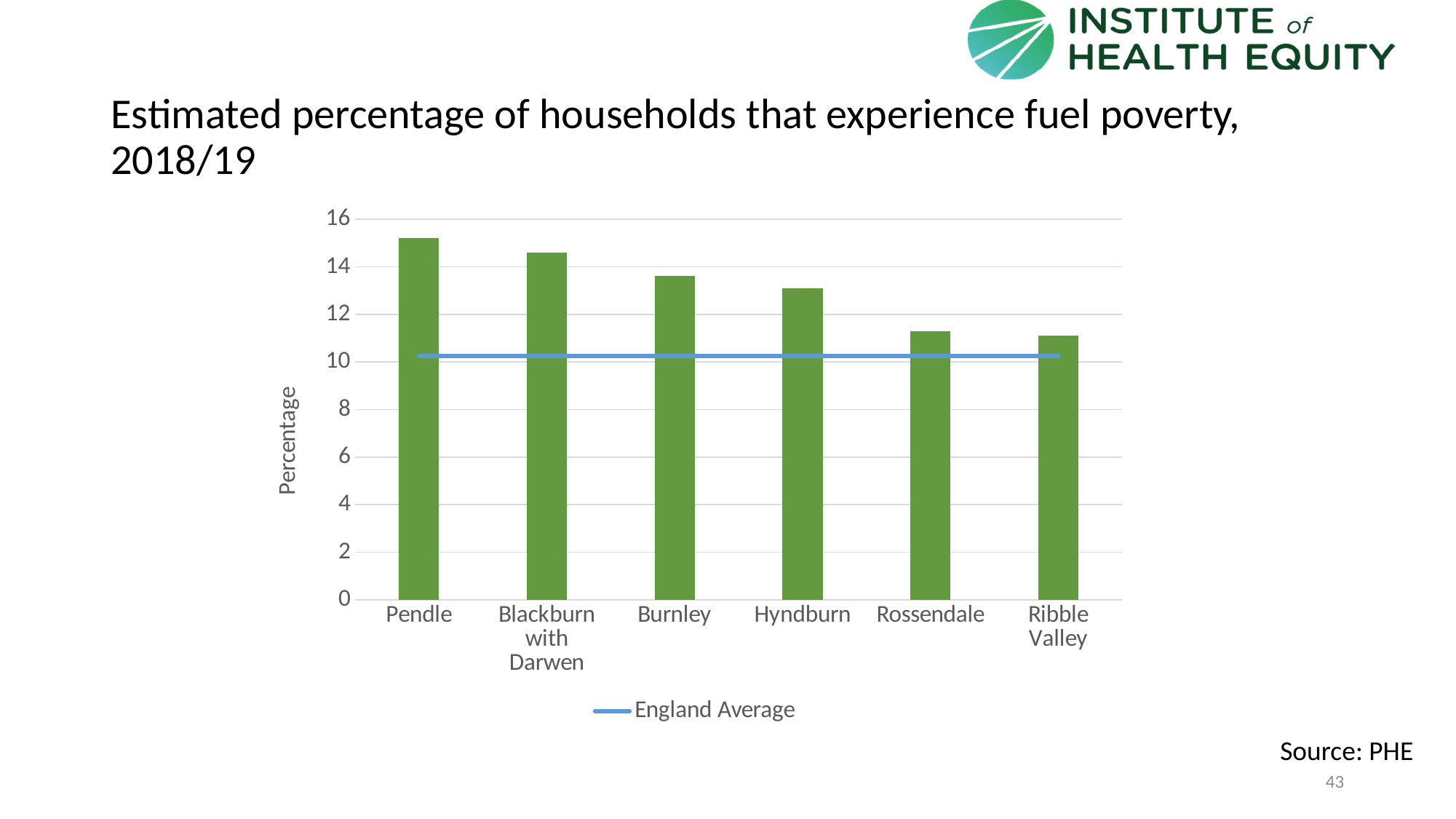

# Estimated percentage of households that experience fuel poverty, 2018/19

### Chart

| Category | Area | England Average |
|---|---|---|
| Pendle | 15.2 | 10.253 |
| Blackburn with Darwen | 14.6 | 10.253 |
| Burnley | 13.6 | 10.253 |
| Hyndburn | 13.1 | 10.253 |
| Rossendale | 11.3 | 10.253 |
| Ribble Valley | 11.1 | 10.253 |
Source: PHE
43